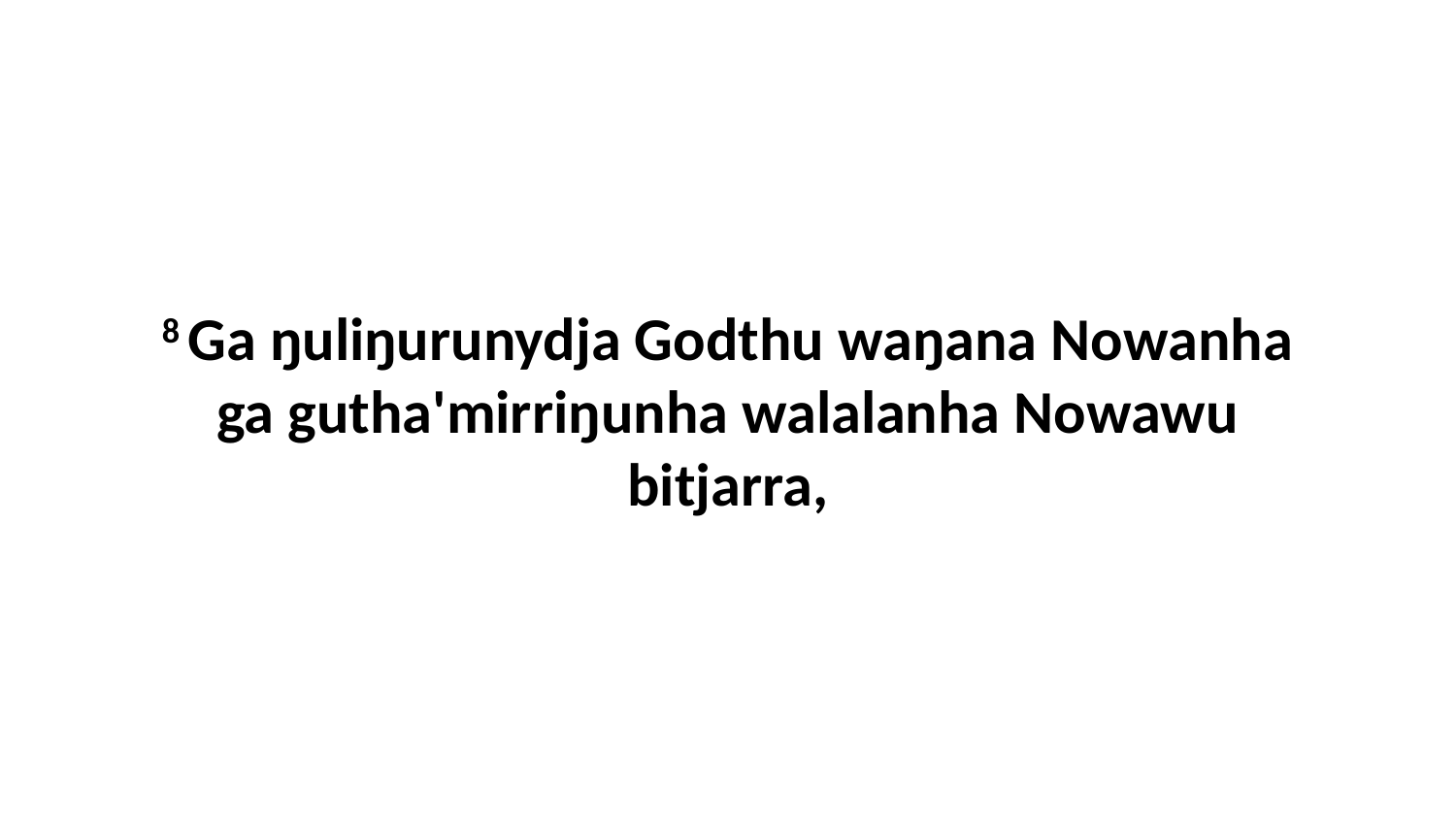

8 Ga ŋuliŋurunydja Godthu waŋana Nowanha ga gutha'mirriŋunha walalanha Nowawu bitjarra,